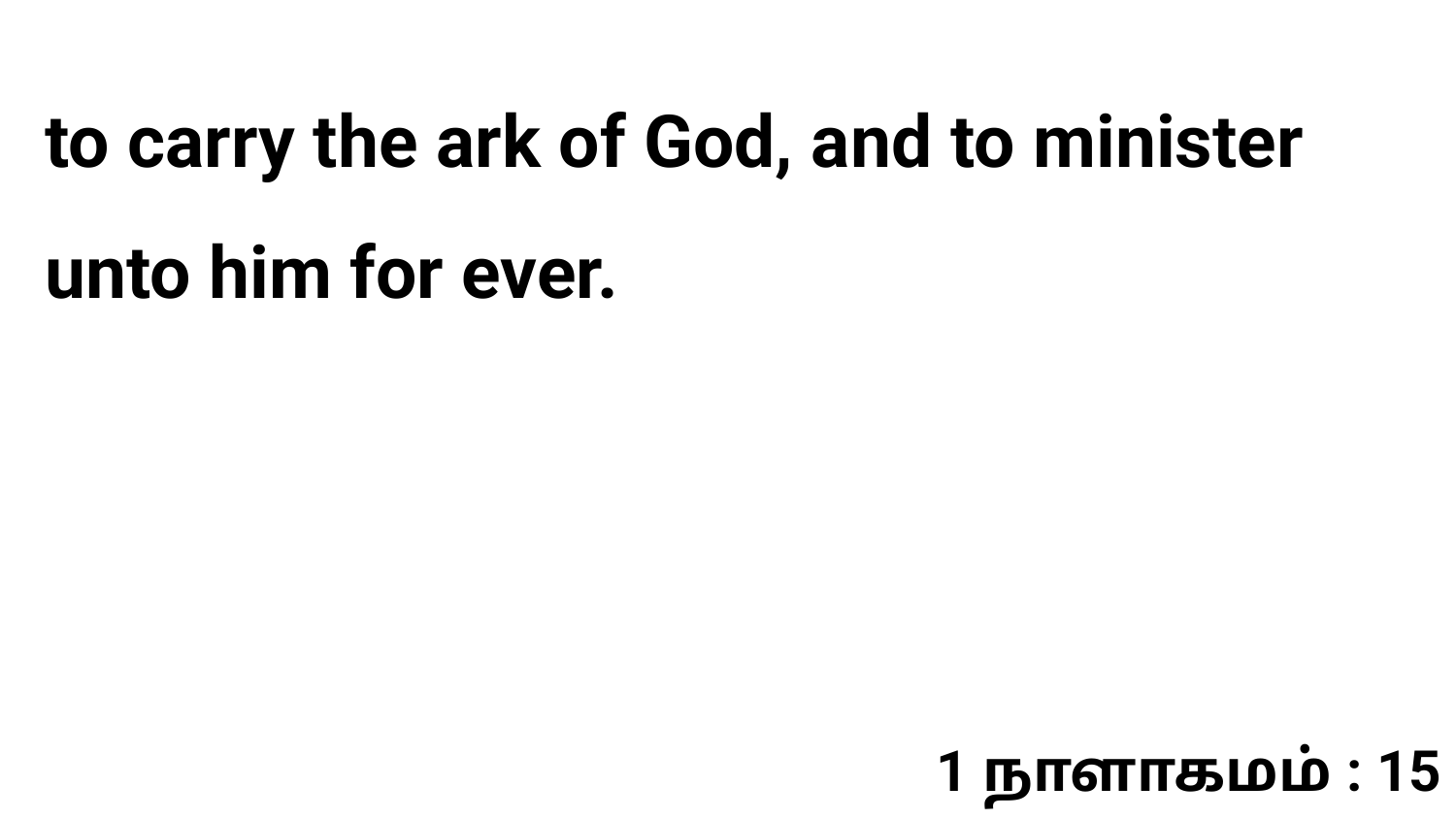

to carry the ark of God, and to minister unto him for ever.
1 நாளாகமம் : 15